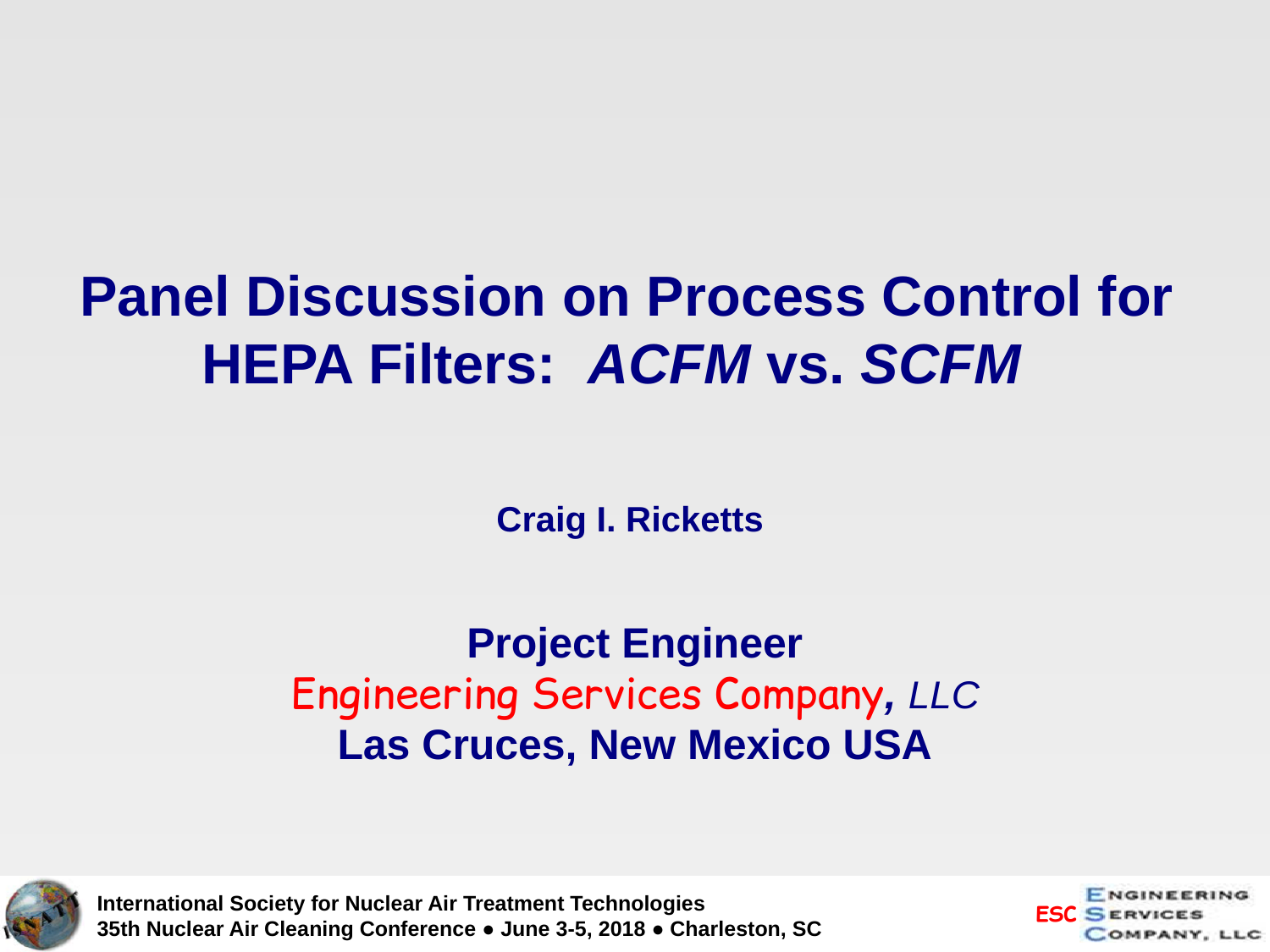

Panel Discussion on Process Control for
HEPA Filters:  ACFM vs. SCFM

Craig I. Ricketts

Project Engineer
Engineering Services Company, LLC
Las Cruces, New Mexico USA